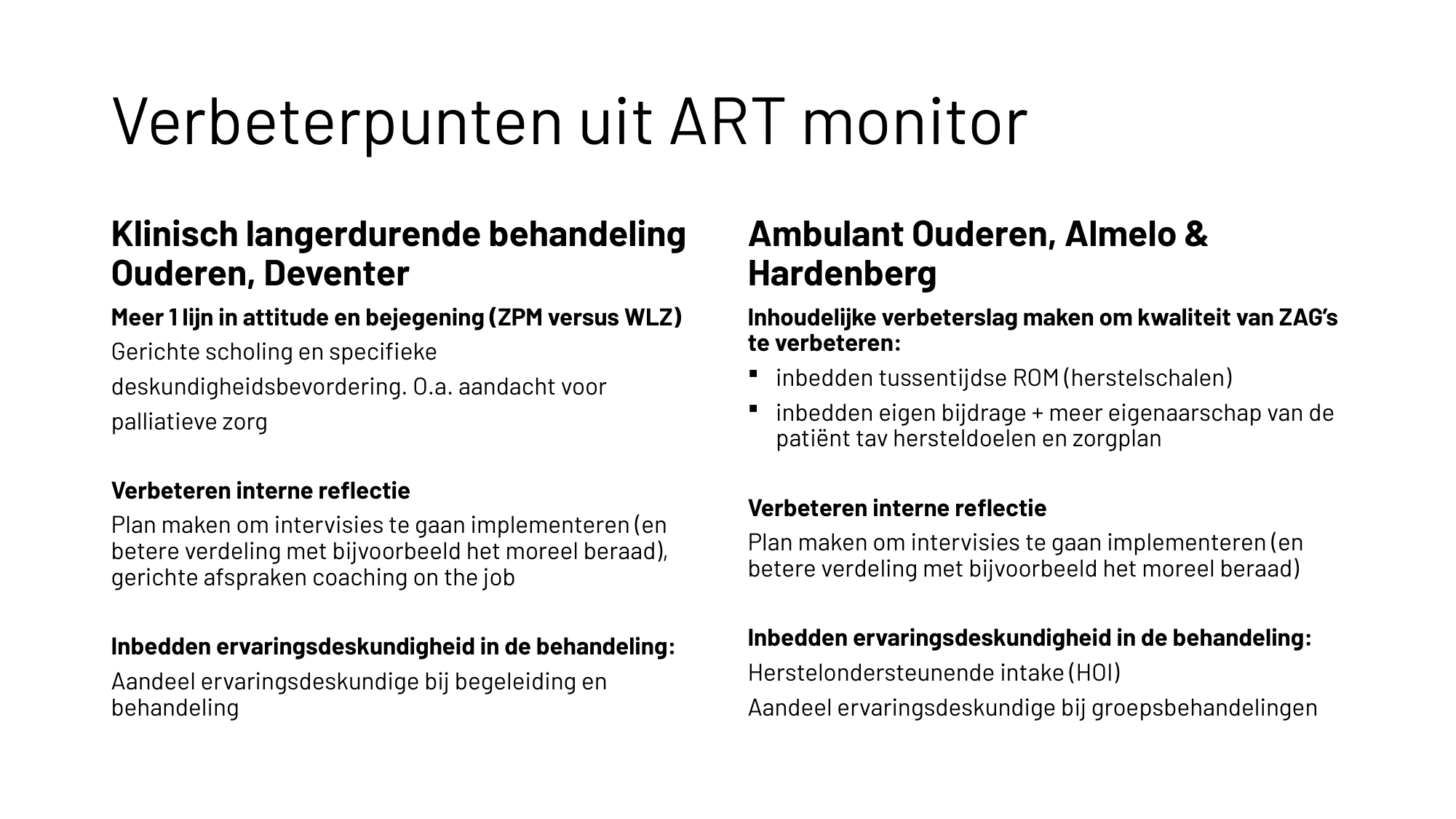

# Verbeterpunten uit ART monitor
Klinisch langerdurende behandeling Ouderen, Deventer
Ambulant Ouderen, Almelo & Hardenberg
Meer 1 lijn in attitude en bejegening (ZPM versus WLZ)
Gerichte scholing en specifieke
deskundigheidsbevordering. O.a. aandacht voor
palliatieve zorg

Verbeteren interne reflectie
Plan maken om intervisies te gaan implementeren (en betere verdeling met bijvoorbeeld het moreel beraad), gerichte afspraken coaching on the job

Inbedden ervaringsdeskundigheid in de behandeling:
Aandeel ervaringsdeskundige bij begeleiding en behandeling

Inhoudelijke verbeterslag maken om kwaliteit van ZAG’s te verbeteren:
inbedden tussentijdse ROM (herstelschalen)
inbedden eigen bijdrage + meer eigenaarschap van de patiënt tav hersteldoelen en zorgplan

Verbeteren interne reflectie
Plan maken om intervisies te gaan implementeren (en betere verdeling met bijvoorbeeld het moreel beraad)

Inbedden ervaringsdeskundigheid in de behandeling:
Herstelondersteunende intake (HOI)
Aandeel ervaringsdeskundige bij groepsbehandelingen